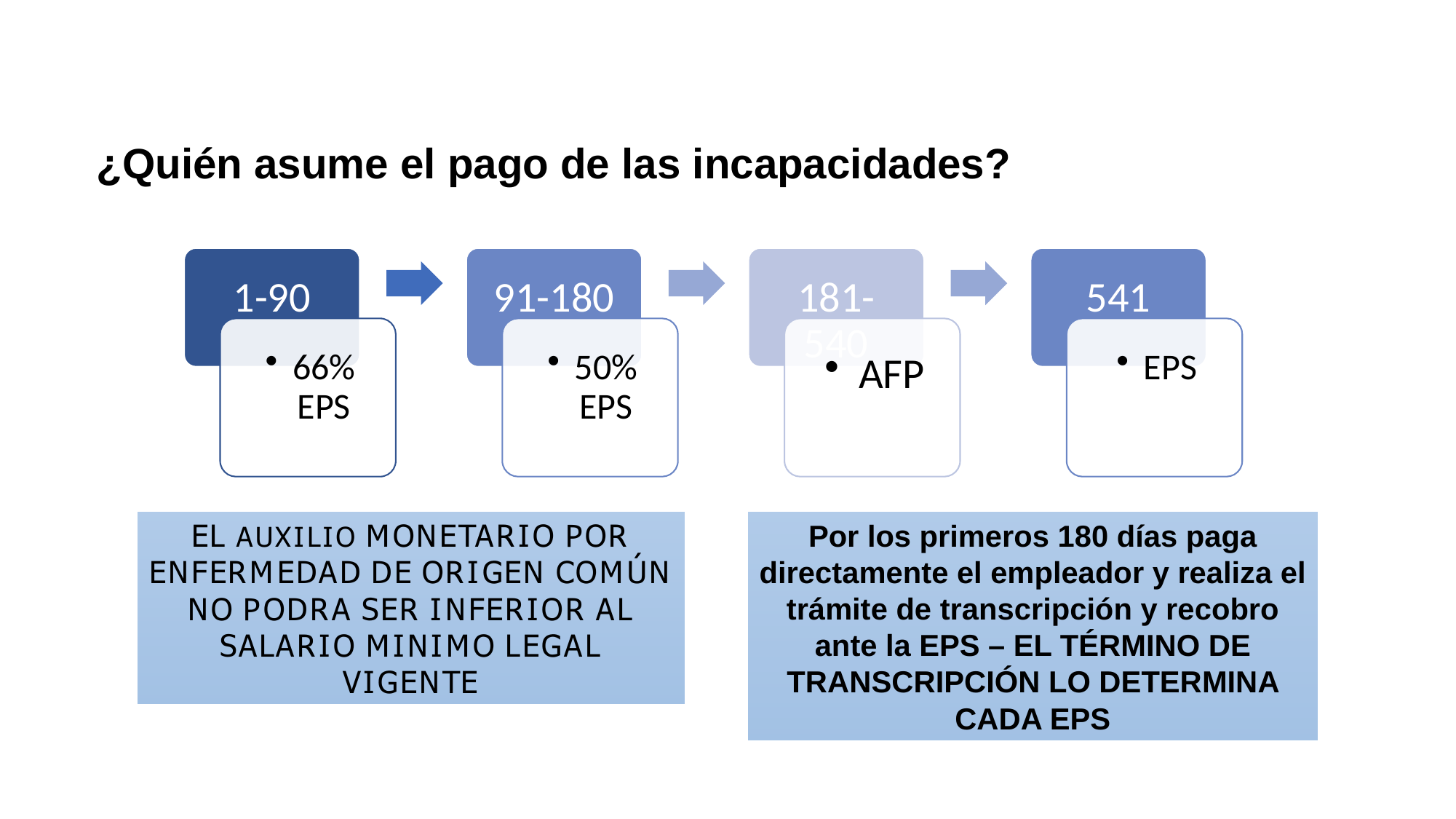

¿Quién asume el pago de las incapacidades?
1-90
66% EPS

91-180
50% EPS

181- 540
AFP

541
EPS
EL AUXILIO MONETARIO POR ENFERMEDAD DE ORIGEN COMÚN NO PODRA SER INFERIOR AL SALARIO MINIMO LEGAL VIGENTE
Por los primeros 180 días paga directamente el empleador y realiza el trámite de transcripción y recobro ante la EPS – EL TÉRMINO DE TRANSCRIPCIÓN LO DETERMINA CADA EPS